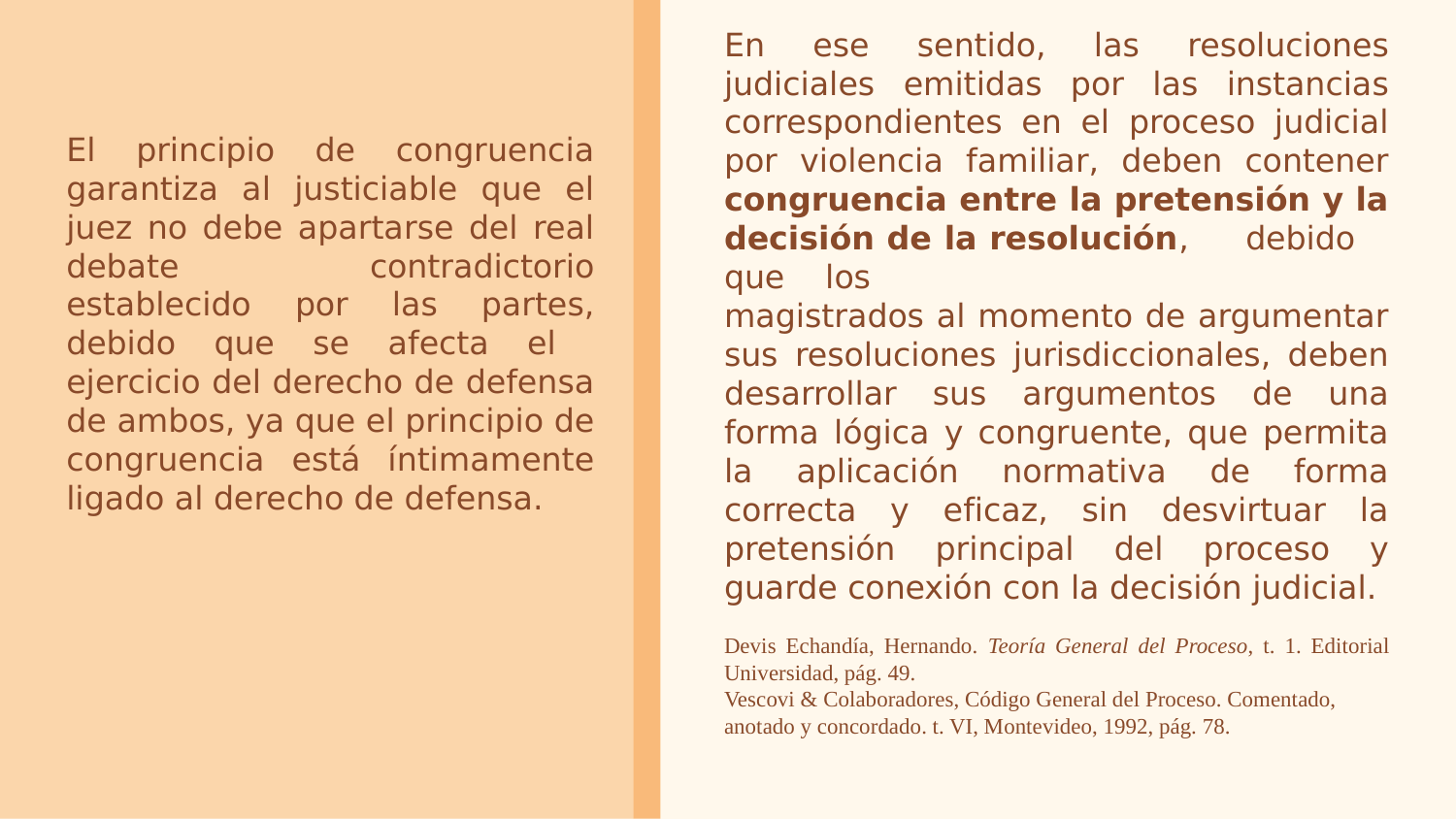

En ese sentido, las resoluciones judiciales emitidas por las instancias correspondientes en el proceso judicial por violencia familiar, deben contener congruencia entre la pretensión y la decisión de la resolución,     debido    que    los
magistrados al momento de argumentar sus resoluciones jurisdiccionales, deben desarrollar sus argumentos de una forma lógica y congruente, que permita la aplicación normativa de forma correcta y eficaz, sin desvirtuar la pretensión principal del proceso y guarde conexión con la decisión judicial.

Devis Echandía, Hernando. Teoría General del Proceso, t. 1. Editorial Universidad, pág. 49.
Vescovi & Colaboradores, Código General del Proceso. Comentado, anotado y concordado. t. VI, Montevideo, 1992, pág. 78.
El principio de congruencia garantiza al justiciable que el juez no debe apartarse del real debate contradictorio establecido por las partes, debido que se afecta el  ejercicio del derecho de defensa de ambos, ya que el principio de congruencia está íntimamente ligado al derecho de defensa.